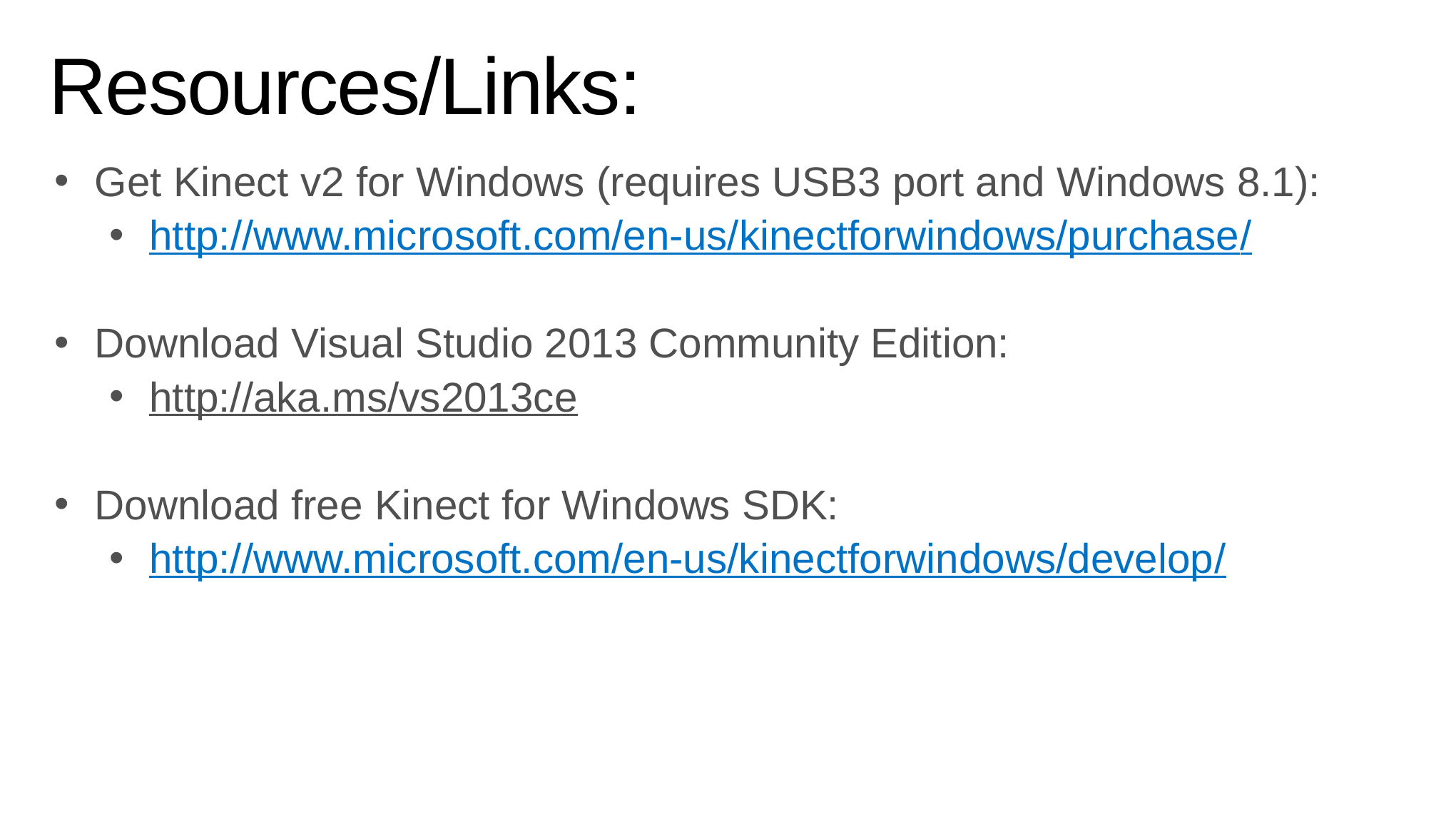

# Resources/Links:
Get Kinect v2 for Windows (requires USB3 port and Windows 8.1):
http://www.microsoft.com/en-us/kinectforwindows/purchase/

Download Visual Studio 2013 Community Edition:
http://aka.ms/vs2013ce

Download free Kinect for Windows SDK:
http://www.microsoft.com/en-us/kinectforwindows/develop/